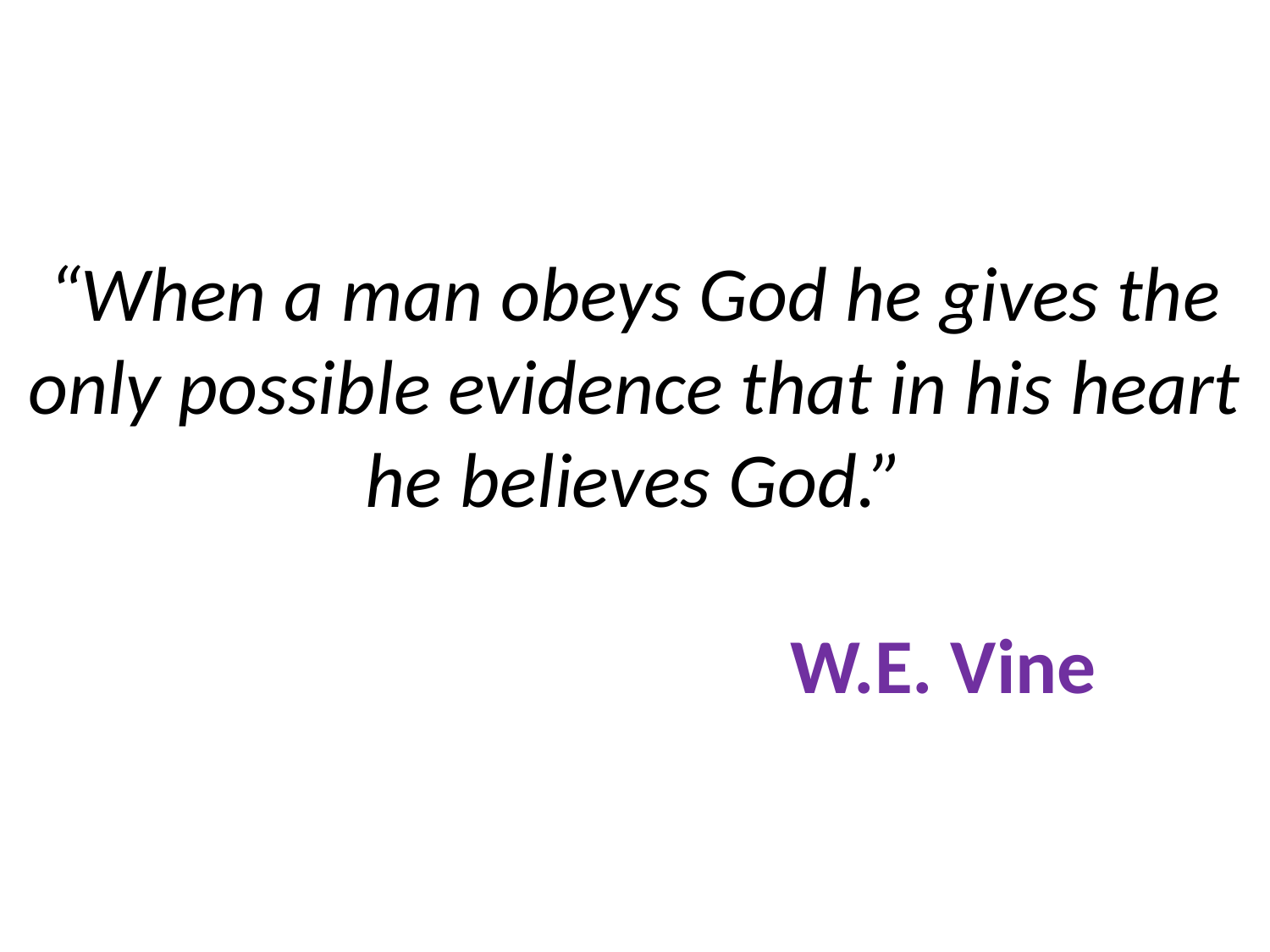

# “When a man obeys God he gives the only possible evidence that in his heart he believes God.” W.E. Vine